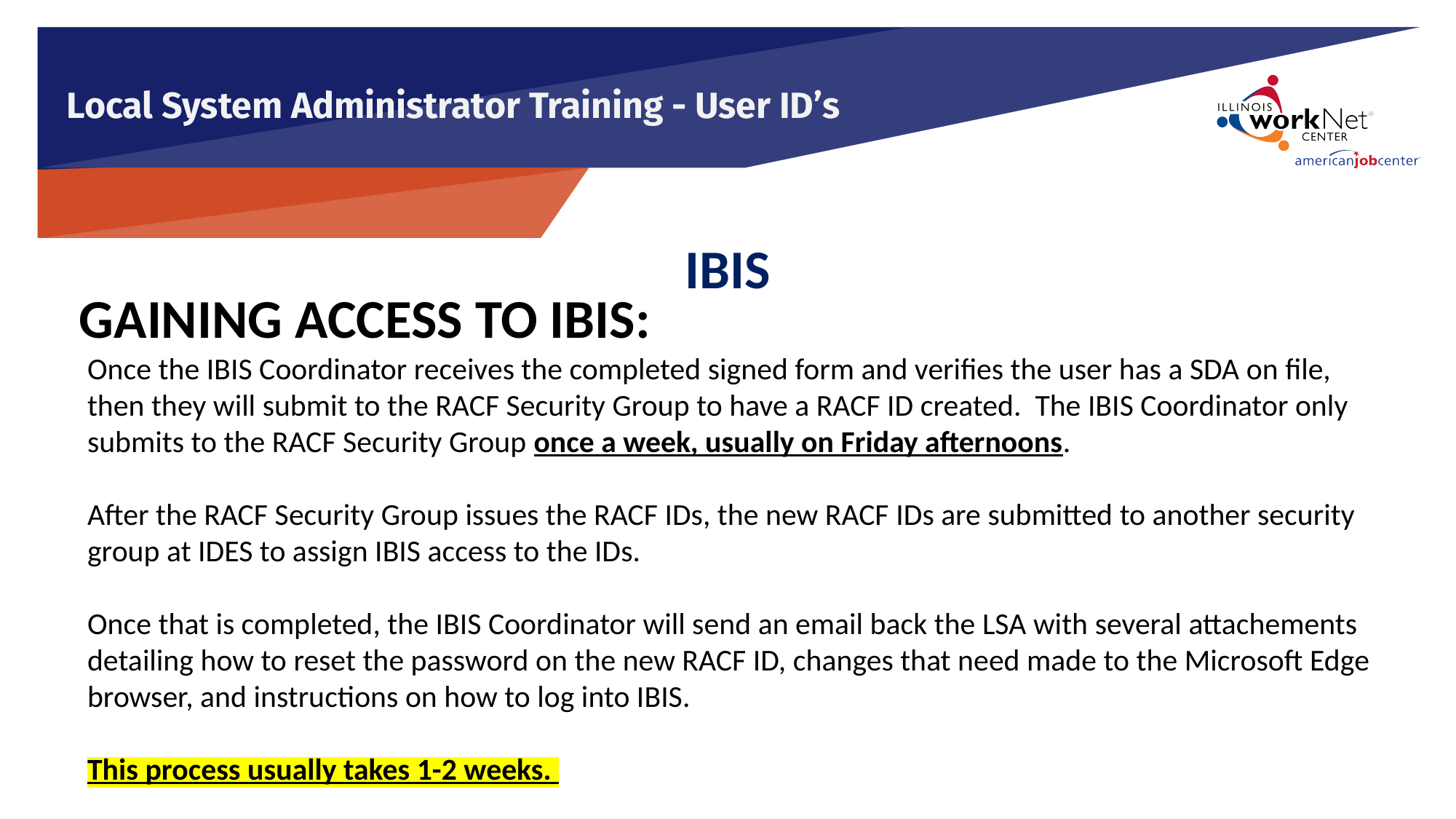

# Local System Administrator Training - User ID’s
IBIS

  GAINING ACCESS TO IBIS:
Once the IBIS Coordinator receives the completed signed form and verifies the user has a SDA on file, then they will submit to the RACF Security Group to have a RACF ID created.  The IBIS Coordinator only submits to the RACF Security Group once a week, usually on Friday afternoons.

After the RACF Security Group issues the RACF IDs, the new RACF IDs are submitted to another security group at IDES to assign IBIS access to the IDs.

Once that is completed, the IBIS Coordinator will send an email back the LSA with several attachements detailing how to reset the password on the new RACF ID, changes that need made to the Microsoft Edge browser, and instructions on how to log into IBIS.

This process usually takes 1-2 weeks.